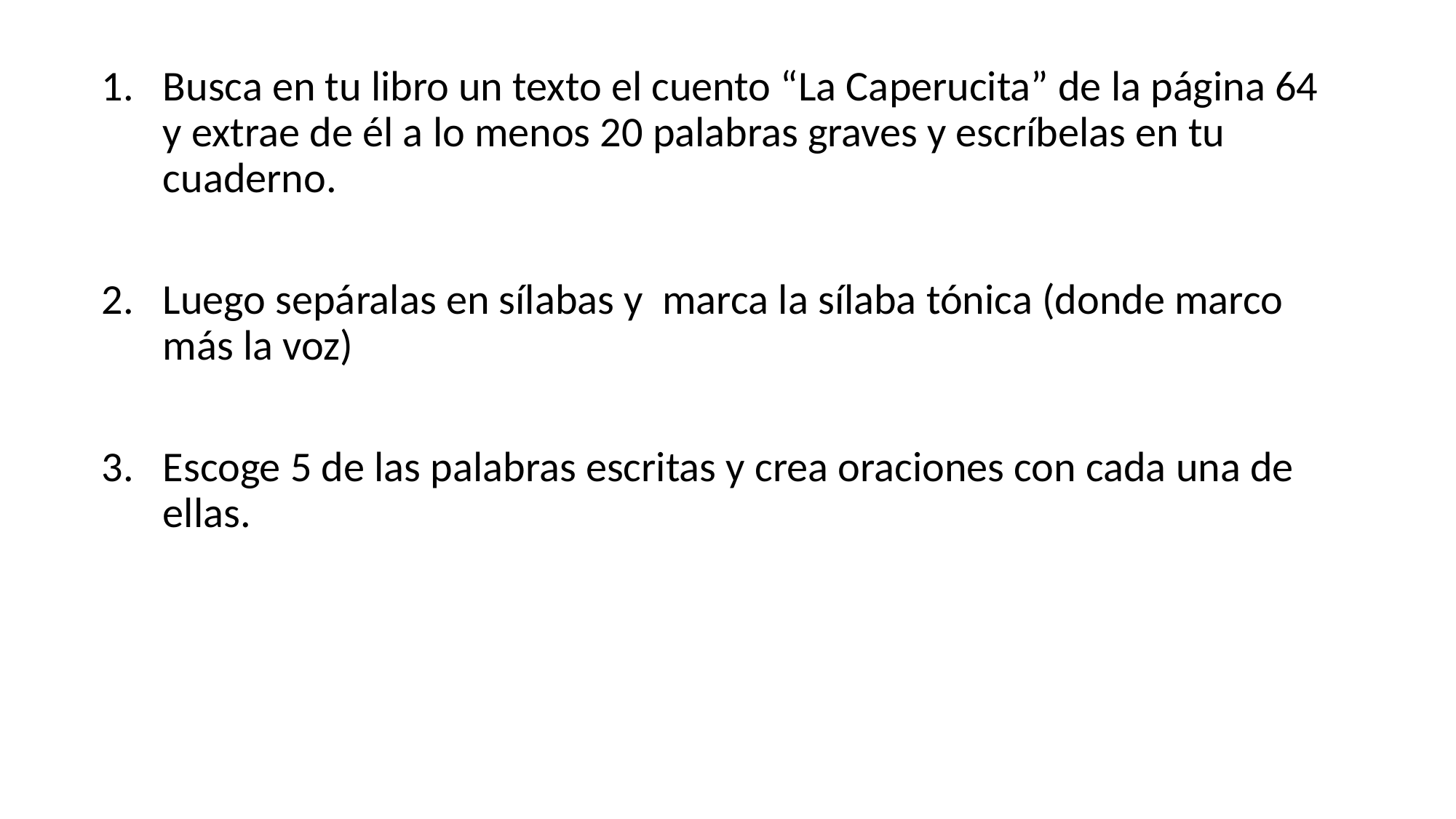

Busca en tu libro un texto el cuento “La Caperucita” de la página 64 y extrae de él a lo menos 20 palabras graves y escríbelas en tu cuaderno.

Luego sepáralas en sílabas y  marca la sílaba tónica (donde marco más la voz)

Escoge 5 de las palabras escritas y crea oraciones con cada una de ellas.